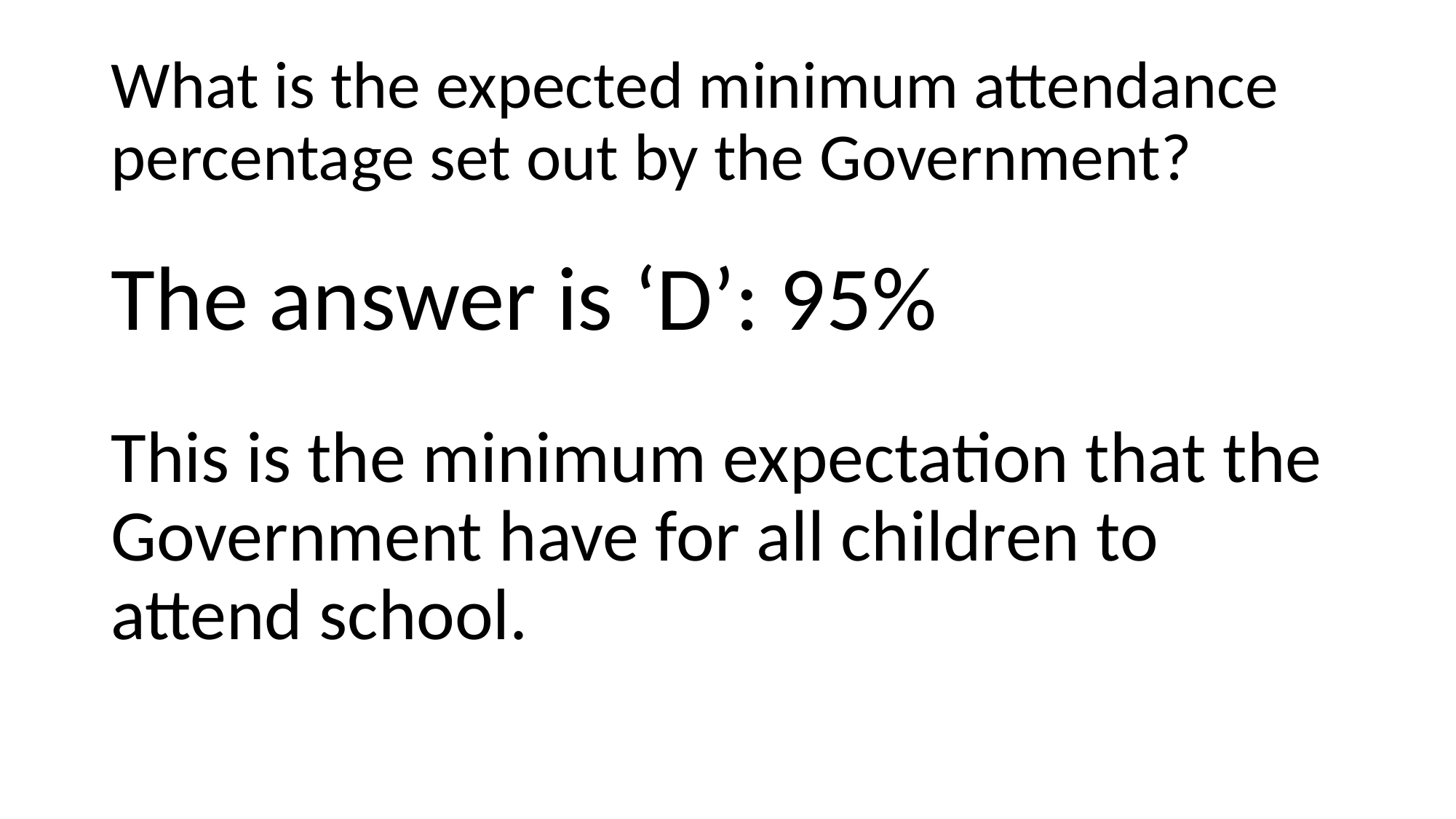

# What is the expected minimum attendance percentage set out by the Government?
The answer is ‘D’: 95%

This is the minimum expectation that the Government have for all children to attend school.